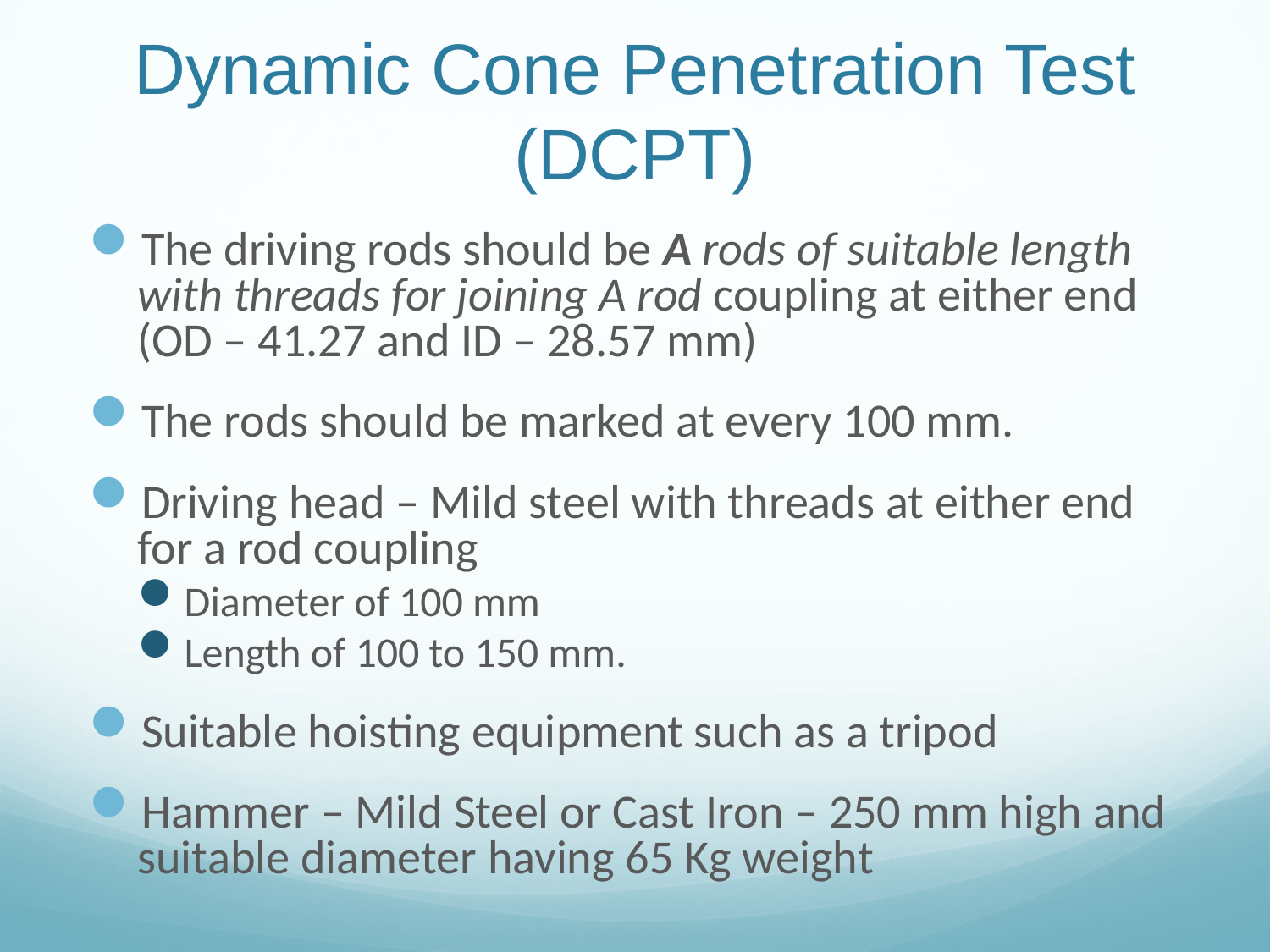

# Dynamic Cone Penetration Test (DCPT)
The driving rods should be A rods of suitable length with threads for joining A rod coupling at either end (OD – 41.27 and ID – 28.57 mm)
The rods should be marked at every 100 mm.
Driving head – Mild steel with threads at either end for a rod coupling
Diameter of 100 mm
Length of 100 to 150 mm.
Suitable hoisting equipment such as a tripod
Hammer – Mild Steel or Cast Iron – 250 mm high and suitable diameter having 65 Kg weight